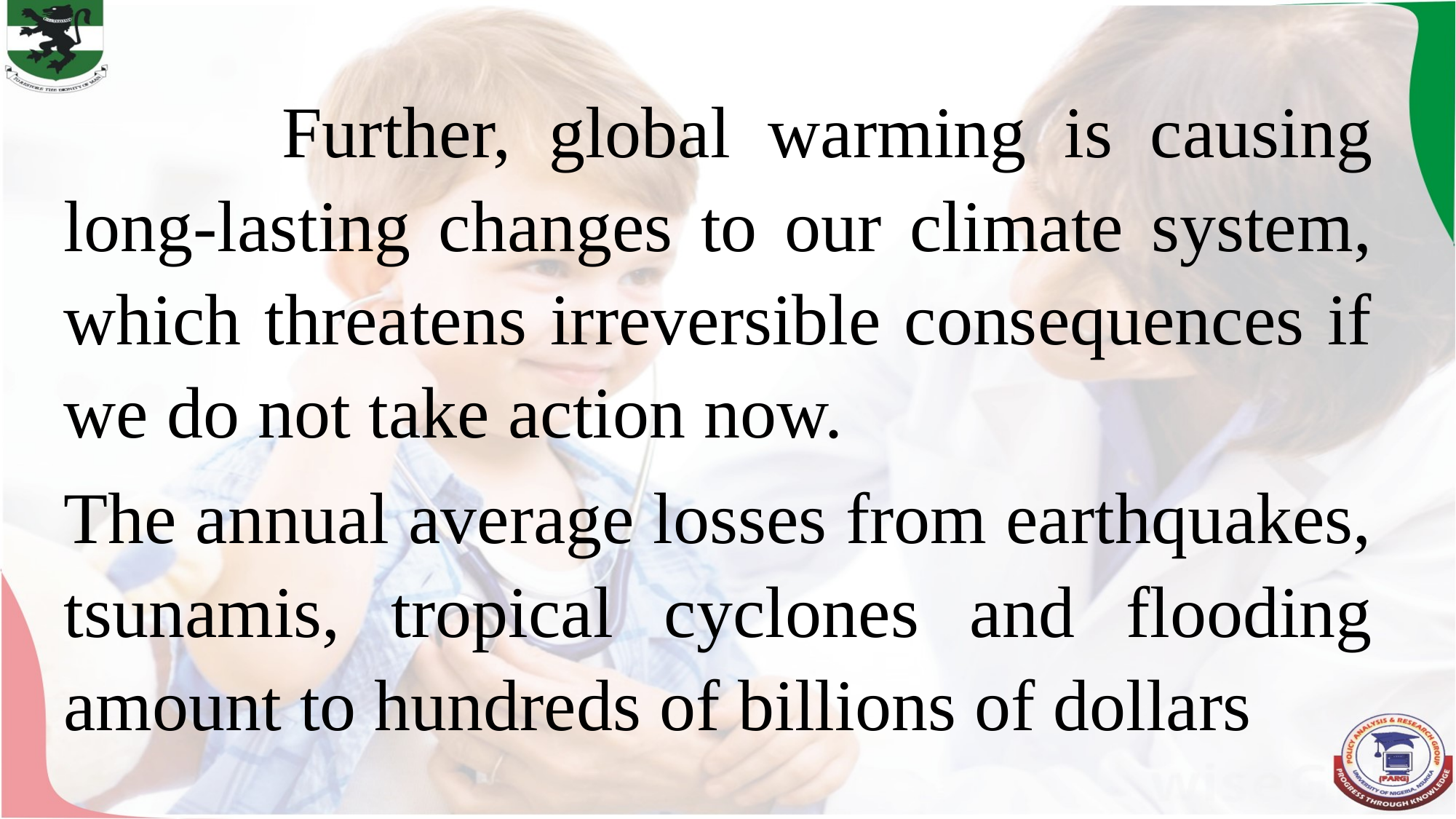

Further, global warming is causing long-lasting changes to our climate system, which threatens irreversible consequences if we do not take action now.
The annual average losses from earthquakes, tsunamis, tropical cyclones and flooding amount to hundreds of billions of dollars